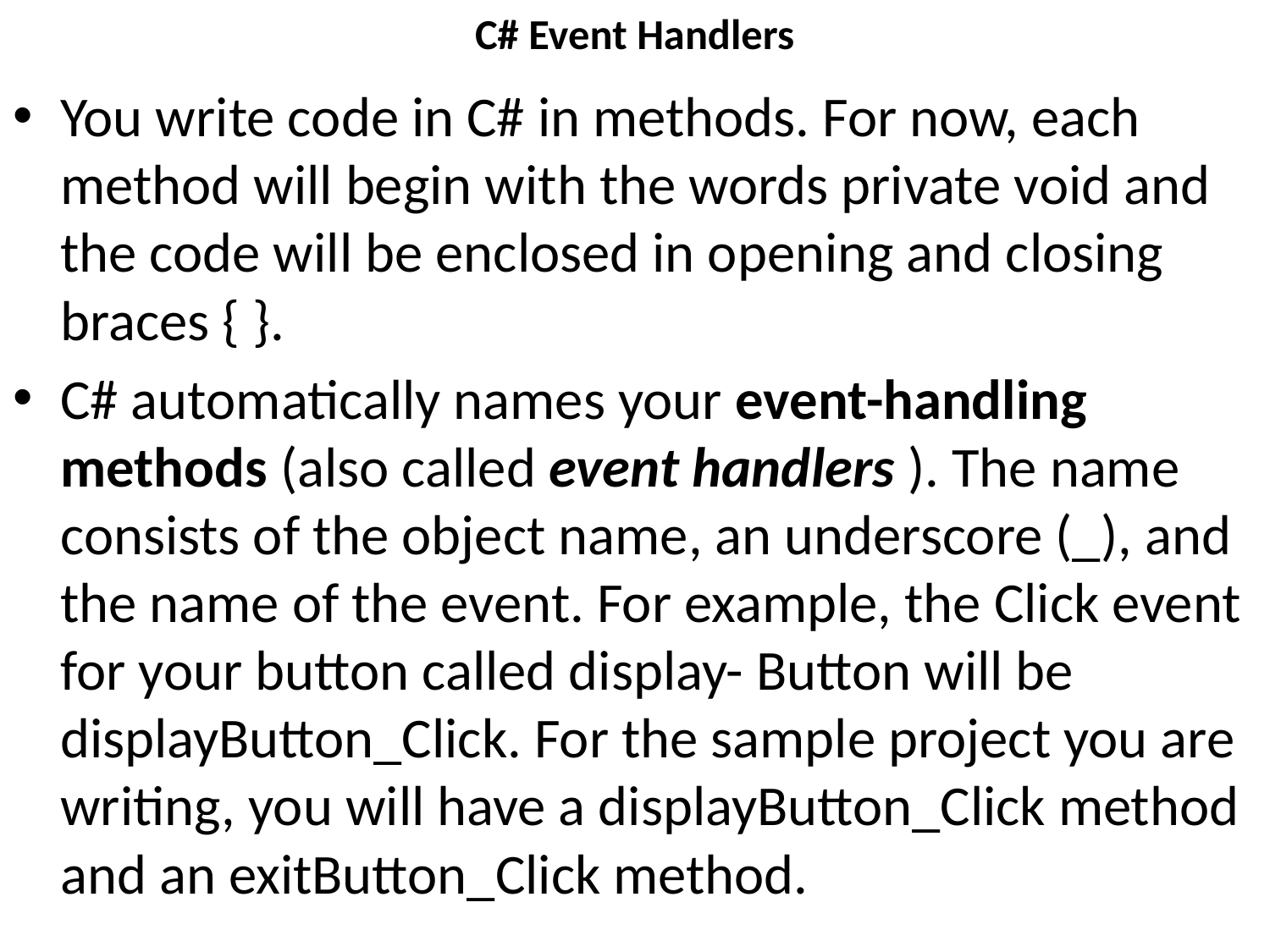

# C# Event Handlers
You write code in C# in methods. For now, each method will begin with the words private void and the code will be enclosed in opening and closing braces { }.
C# automatically names your event-handling methods (also called event handlers ). The name consists of the object name, an underscore (_), and the name of the event. For example, the Click event for your button called display- Button will be displayButton_Click. For the sample project you are writing, you will have a displayButton_Click method and an exitButton_Click method.